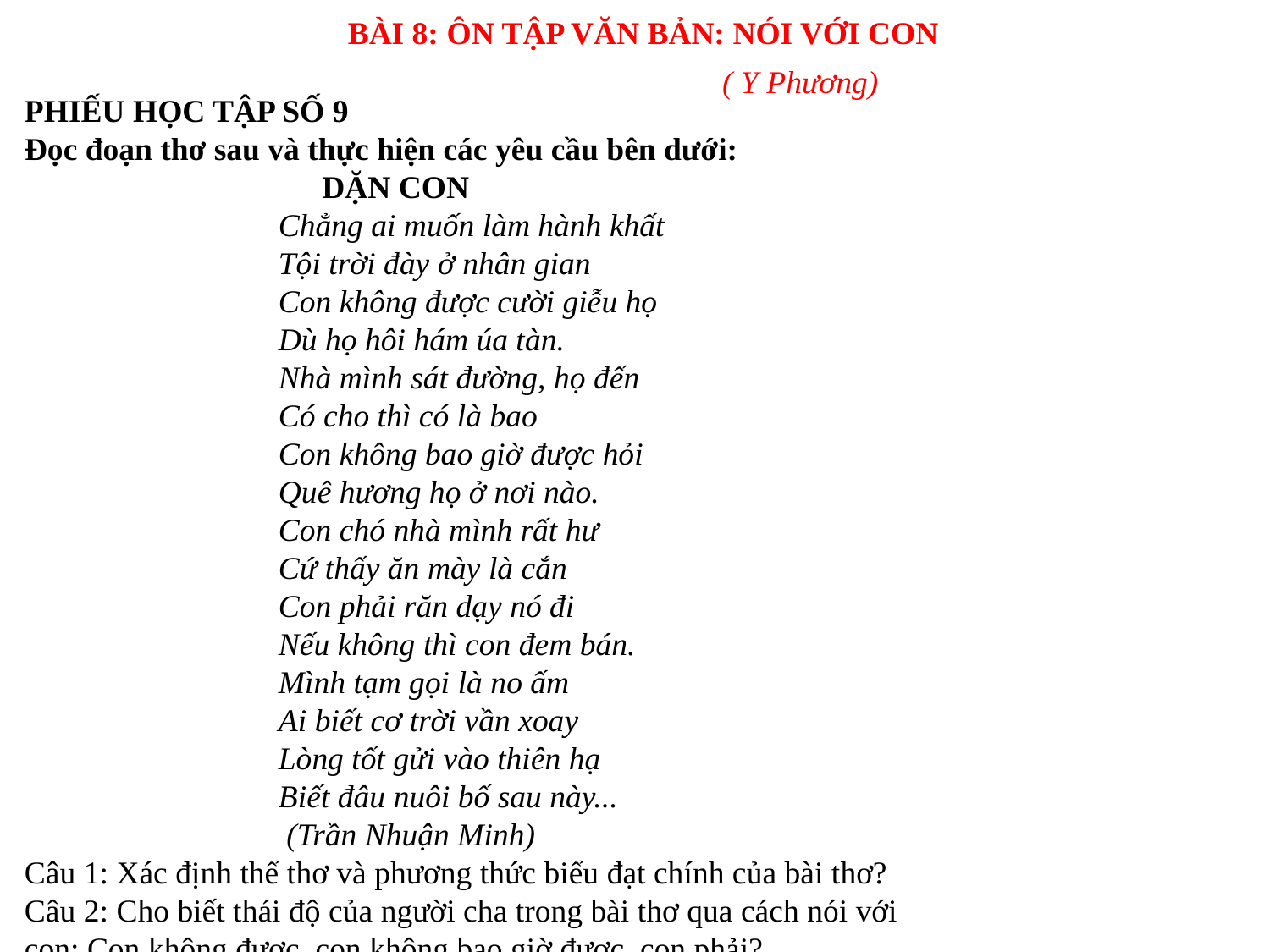

BÀI 8: ÔN TẬP VĂN BẢN: NÓI VỚI CON
( Y Phương)

PHIẾU HỌC TẬP SỐ 9
Đọc đoạn thơ sau và thực hiện các yêu cầu bên dưới:
                                     DẶN CON
Chẳng ai muốn làm hành khất
Tội trời đày ở nhân gian
Con không được cười giễu họ
Dù họ hôi hám úa tàn.
Nhà mình sát đường, họ đến
Có cho thì có là bao
Con không bao giờ được hỏi
Quê hương họ ở nơi nào.
Con chó nhà mình rất hư
Cứ thấy ăn mày là cắn
Con phải răn dạy nó đi
Nếu không thì con đem bán.
Mình tạm gọi là no ấm
Ai biết cơ trời vần xoay
Lòng tốt gửi vào thiên hạ
Biết đâu nuôi bố sau này...
 (Trần Nhuận Minh)
Câu 1: Xác định thể thơ và phương thức biểu đạt chính của bài thơ?
Câu 2: Cho biết thái độ của người cha trong bài thơ qua cách nói với
con: Con không được, con không bao giờ được, con phải?
Câu 3: Tìm ít nhất 03 từ Hán Việt được sử dụng trong bài thơ? Vì sao
tác giả lại dùng từ “hành khất” mà không dùng từ “người ăn mày” trong câu thơ đầu?
Câu 4: Theo em người cha muốn dặn con điều gì?